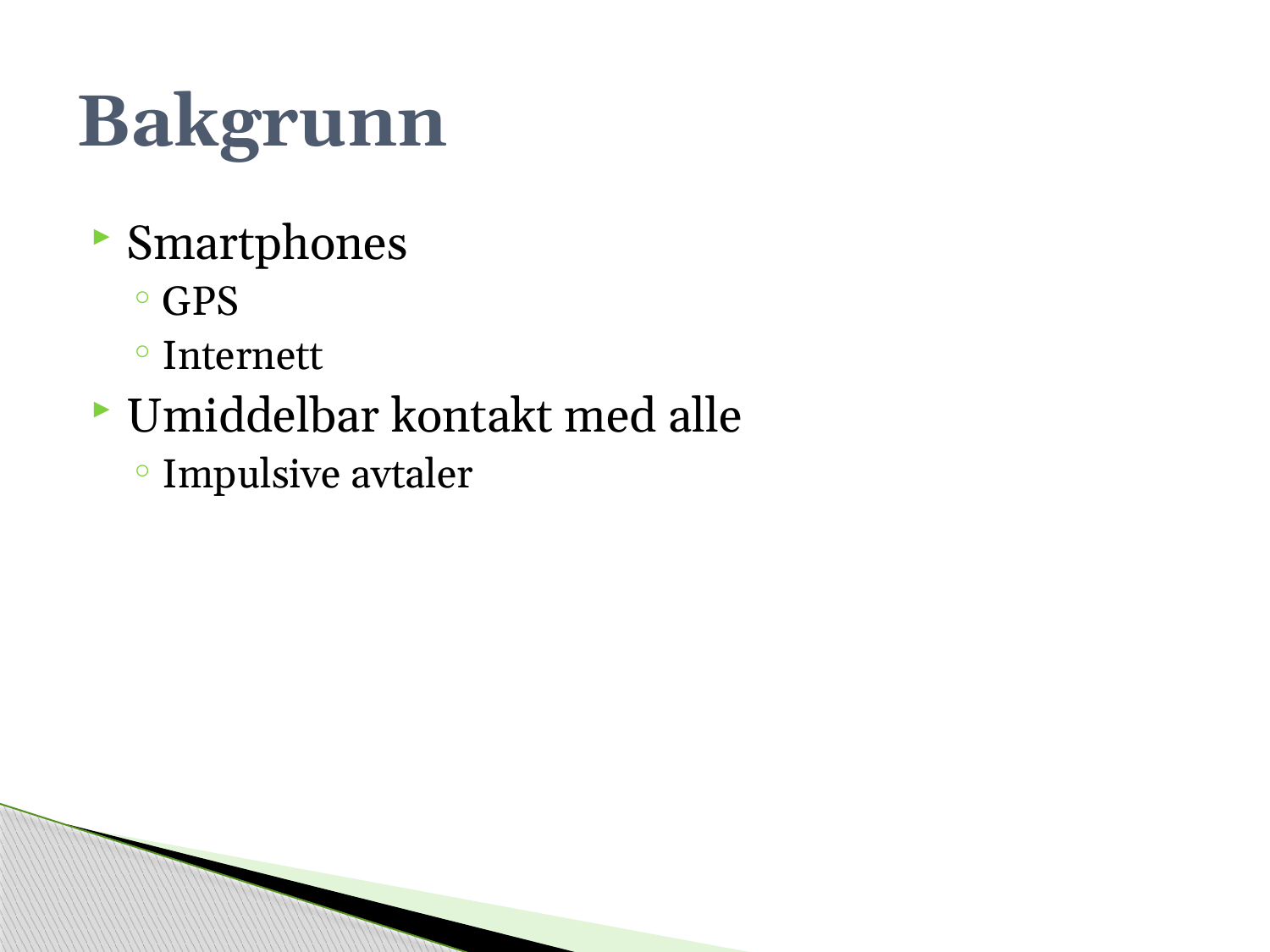

# Bakgrunn
Smartphones
GPS
Internett
Umiddelbar kontakt med alle
Impulsive avtaler